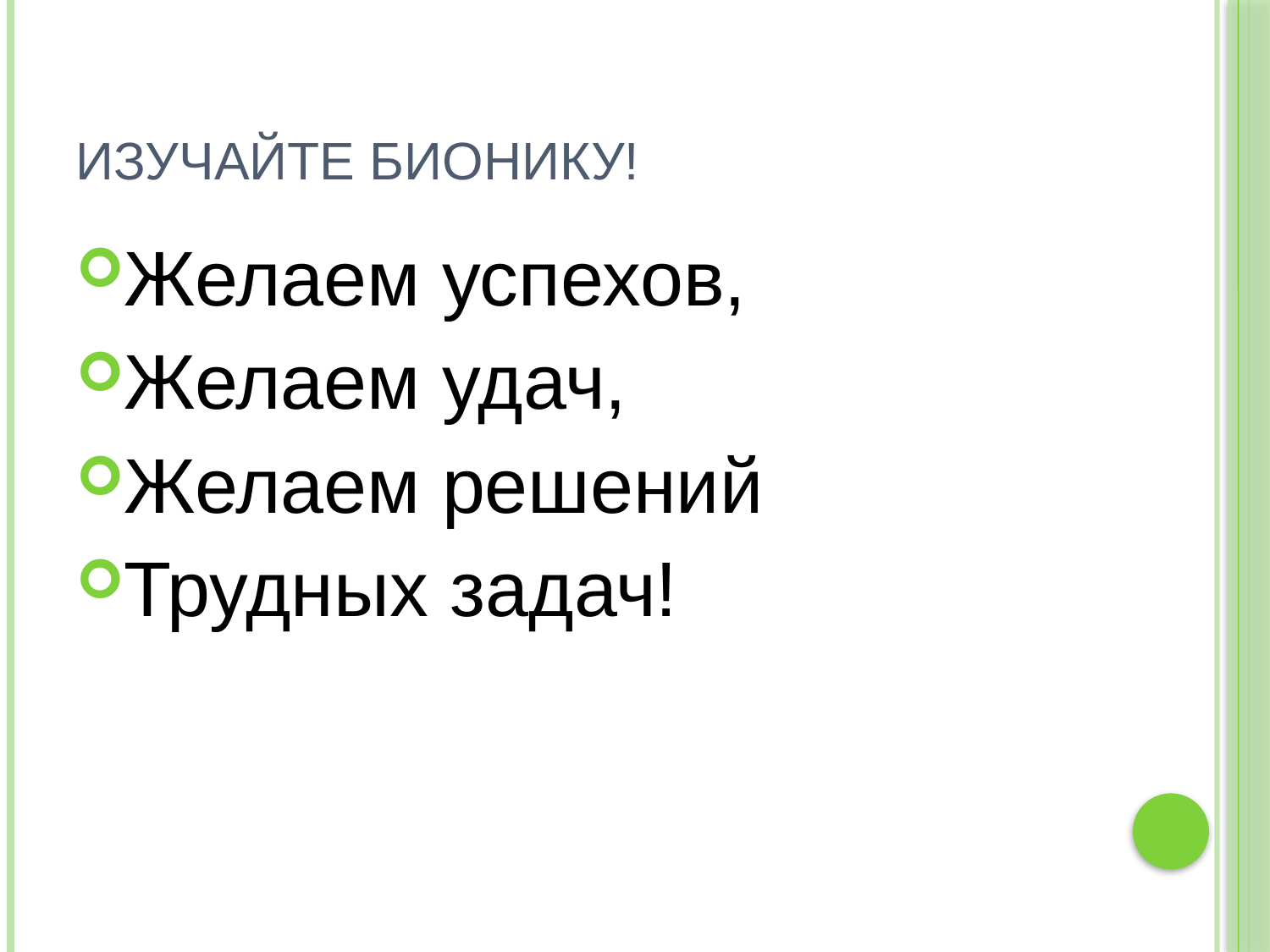

# Изучайте бионику!
Желаем успехов,
Желаем удач,
Желаем решений
Трудных задач!